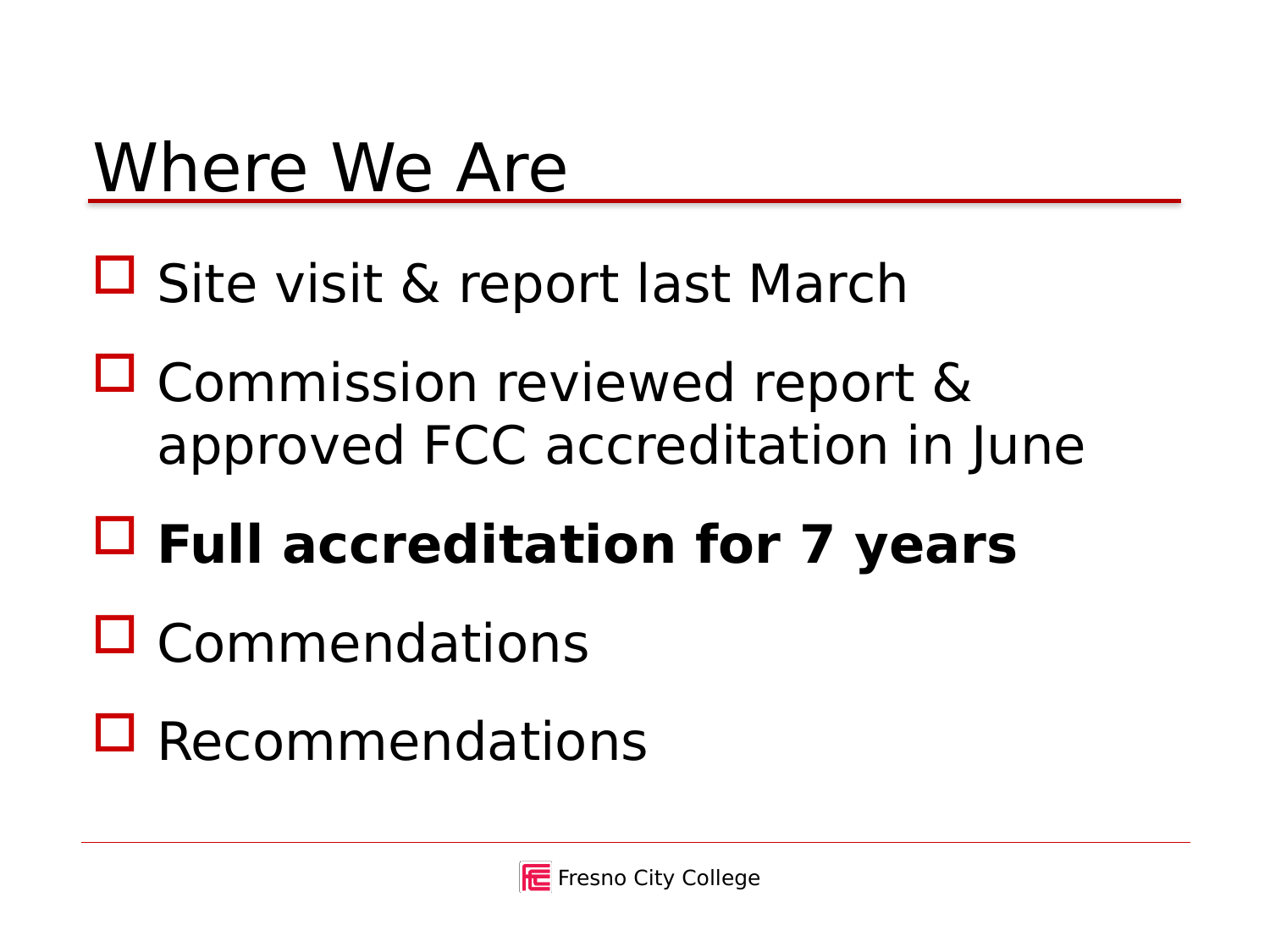

# Where We Are
Site visit & report last March
Commission reviewed report & approved FCC accreditation in June
Full accreditation for 7 years
Commendations
Recommendations